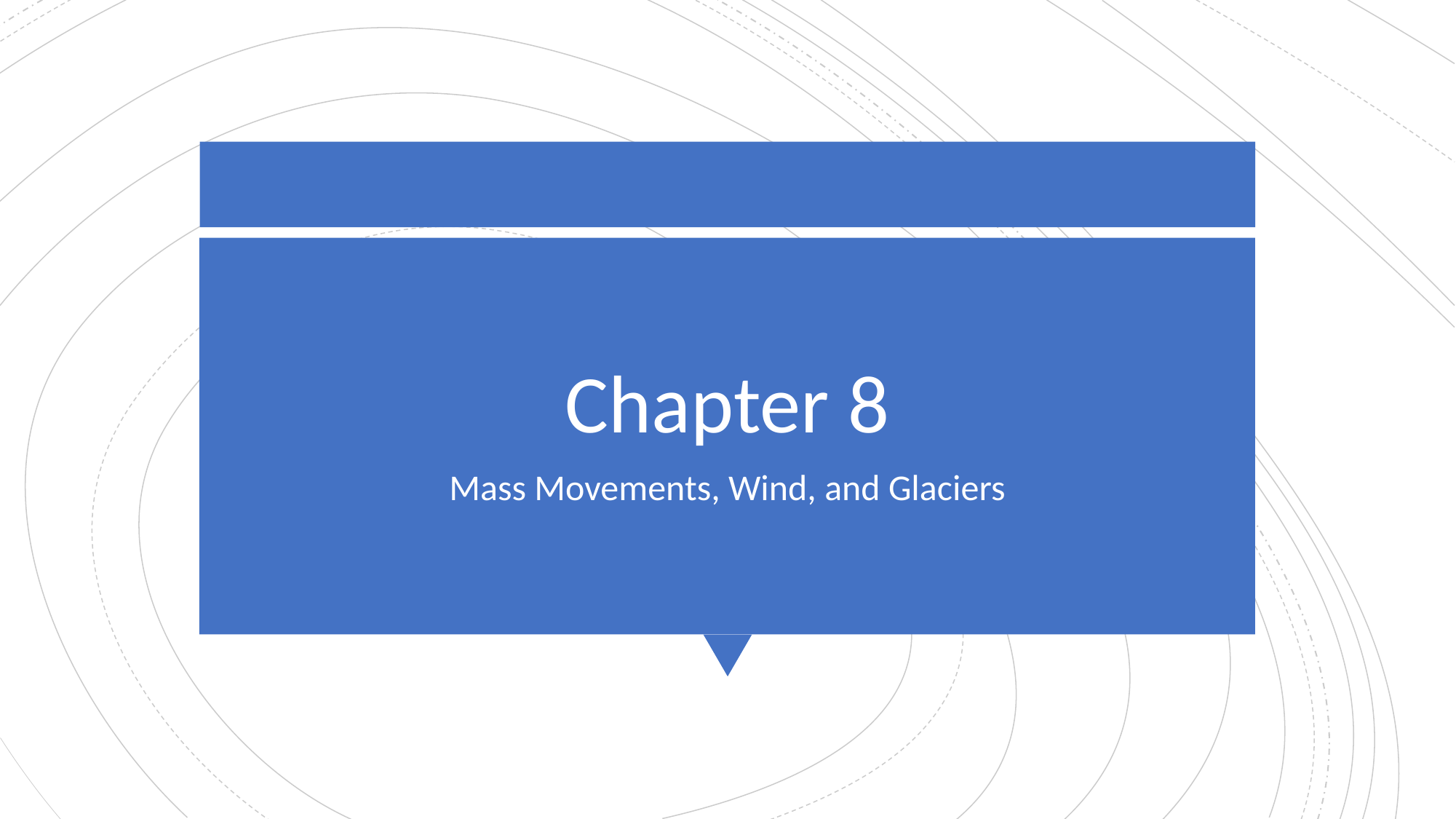

# Chapter 8
Mass Movements, Wind, and Glaciers